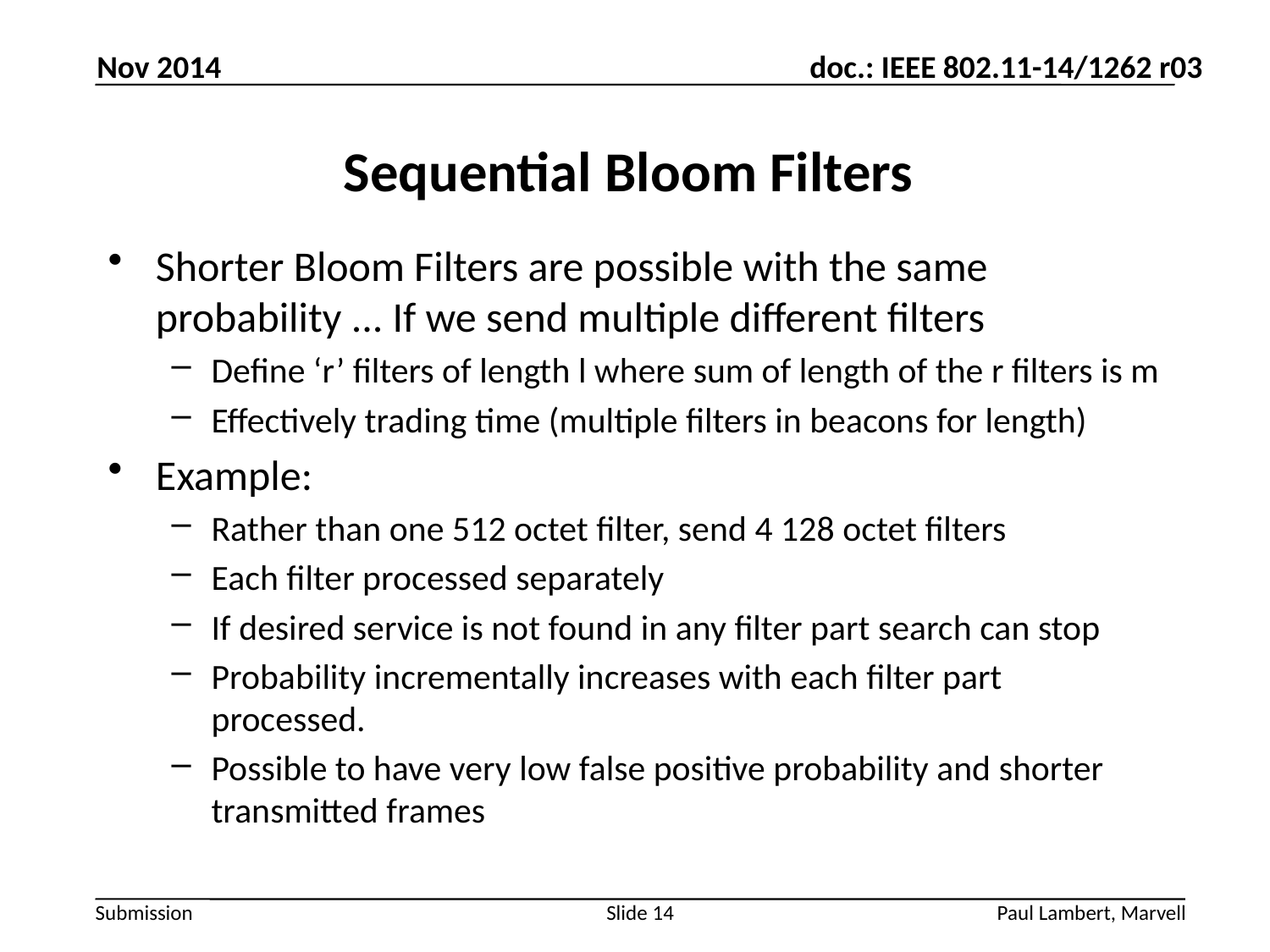

Nov 2014
# Sequential Bloom Filters
Shorter Bloom Filters are possible with the same probability ... If we send multiple different filters
Define ‘r’ filters of length l where sum of length of the r filters is m
Effectively trading time (multiple filters in beacons for length)
Example:
Rather than one 512 octet filter, send 4 128 octet filters
Each filter processed separately
If desired service is not found in any filter part search can stop
Probability incrementally increases with each filter part processed.
Possible to have very low false positive probability and shorter transmitted frames
Slide 14
Paul Lambert, Marvell